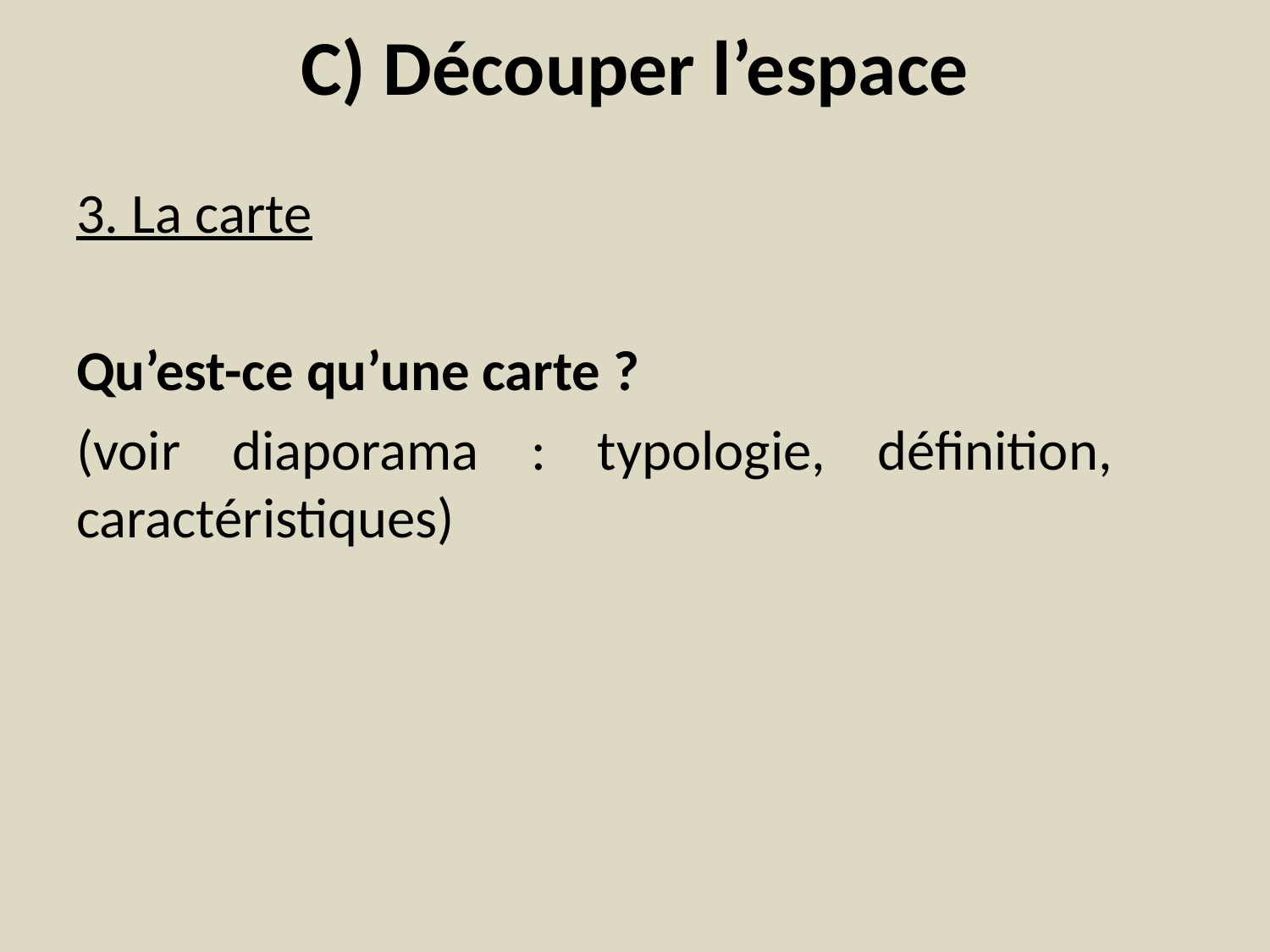

# C) Découper l’espace
3. La carte

Qu’est-ce qu’une carte ?
(voir diaporama : typologie, définition, caractéristiques)